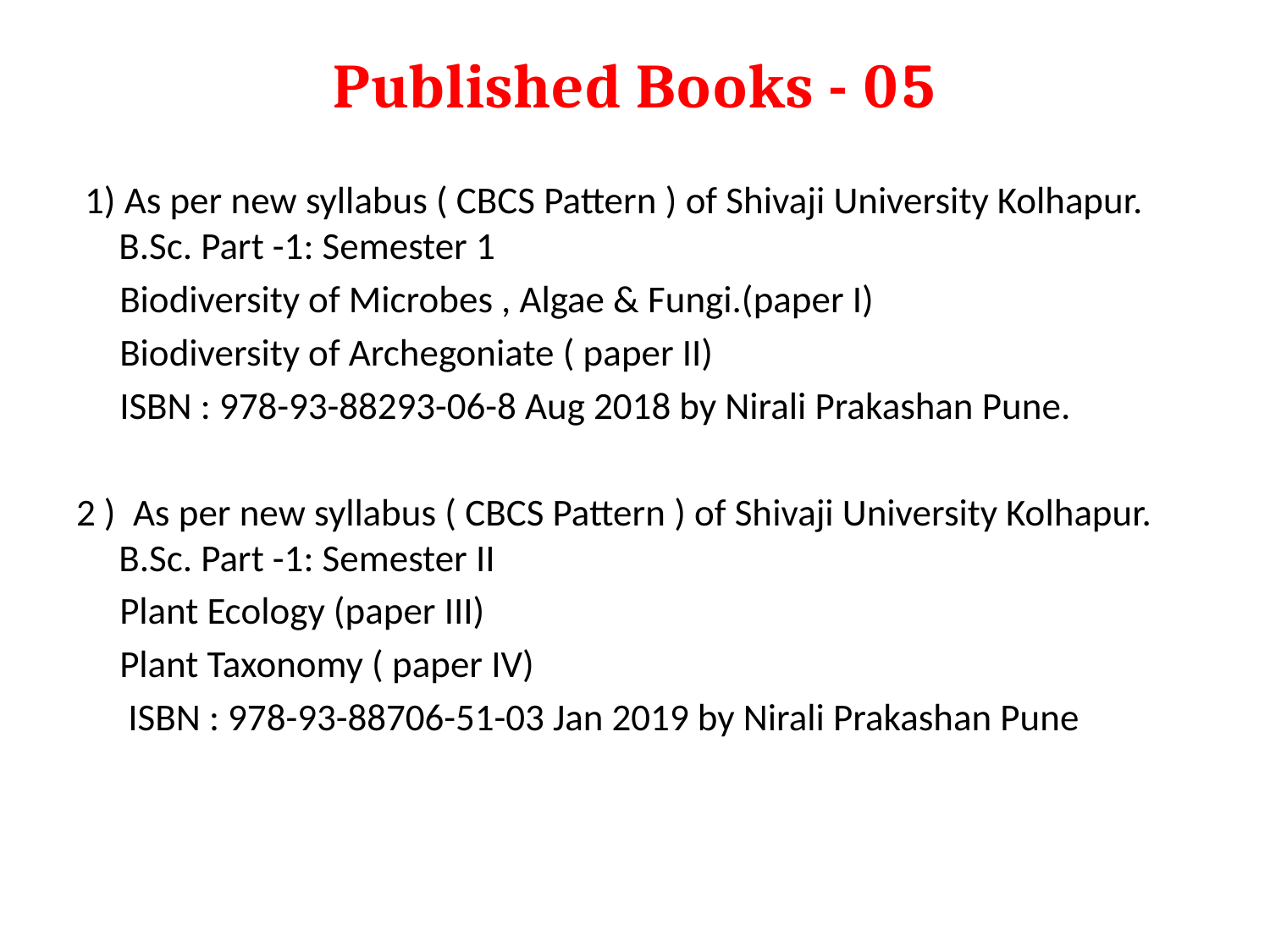

# Published Books - 05
 1) As per new syllabus ( CBCS Pattern ) of Shivaji University Kolhapur. B.Sc. Part -1: Semester 1
     Biodiversity of Microbes , Algae & Fungi.(paper I)
     Biodiversity of Archegoniate ( paper II)
     ISBN : 978-93-88293-06-8 Aug 2018 by Nirali Prakashan Pune.

2 )  As per new syllabus ( CBCS Pattern ) of Shivaji University Kolhapur. B.Sc. Part -1: Semester II
     Plant Ecology (paper III)
     Plant Taxonomy ( paper IV)
      ISBN : 978-93-88706-51-03 Jan 2019 by Nirali Prakashan Pune